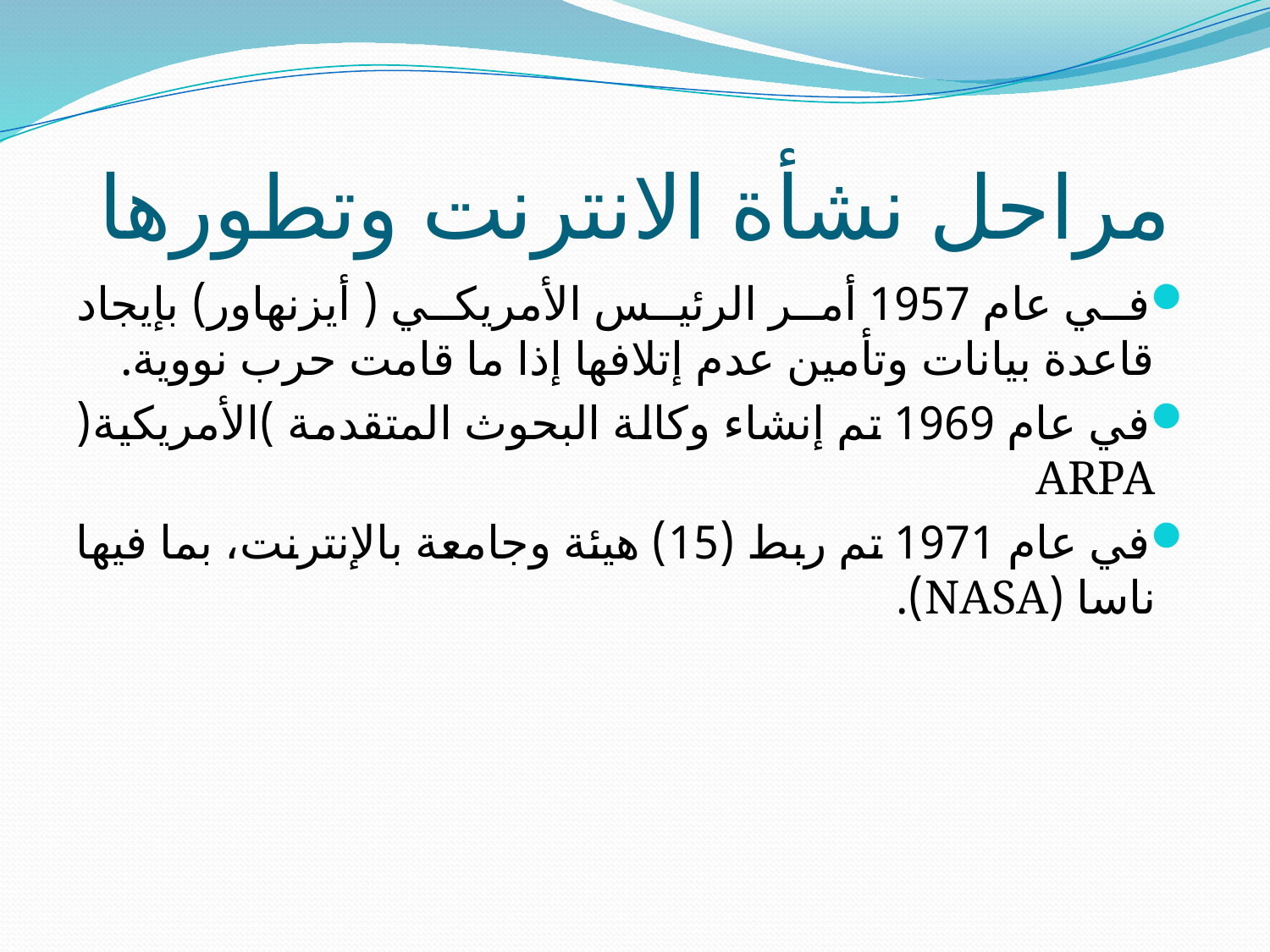

# مراحل نشأة الانترنت وتطورها
في عام 1957 أمر الرئيس الأمريكي ( أيزنهاور) بإيجاد قاعدة بيانات وتأمين عدم إتلافها إذا ما قامت حرب نووية.
في عام 1969 تم إنشاء وكالة البحوث المتقدمة )الأمريكية( ARPA
في عام 1971 تم ربط (15) هيئة وجامعة بالإنترنت، بما فيها ناسا (NASA).